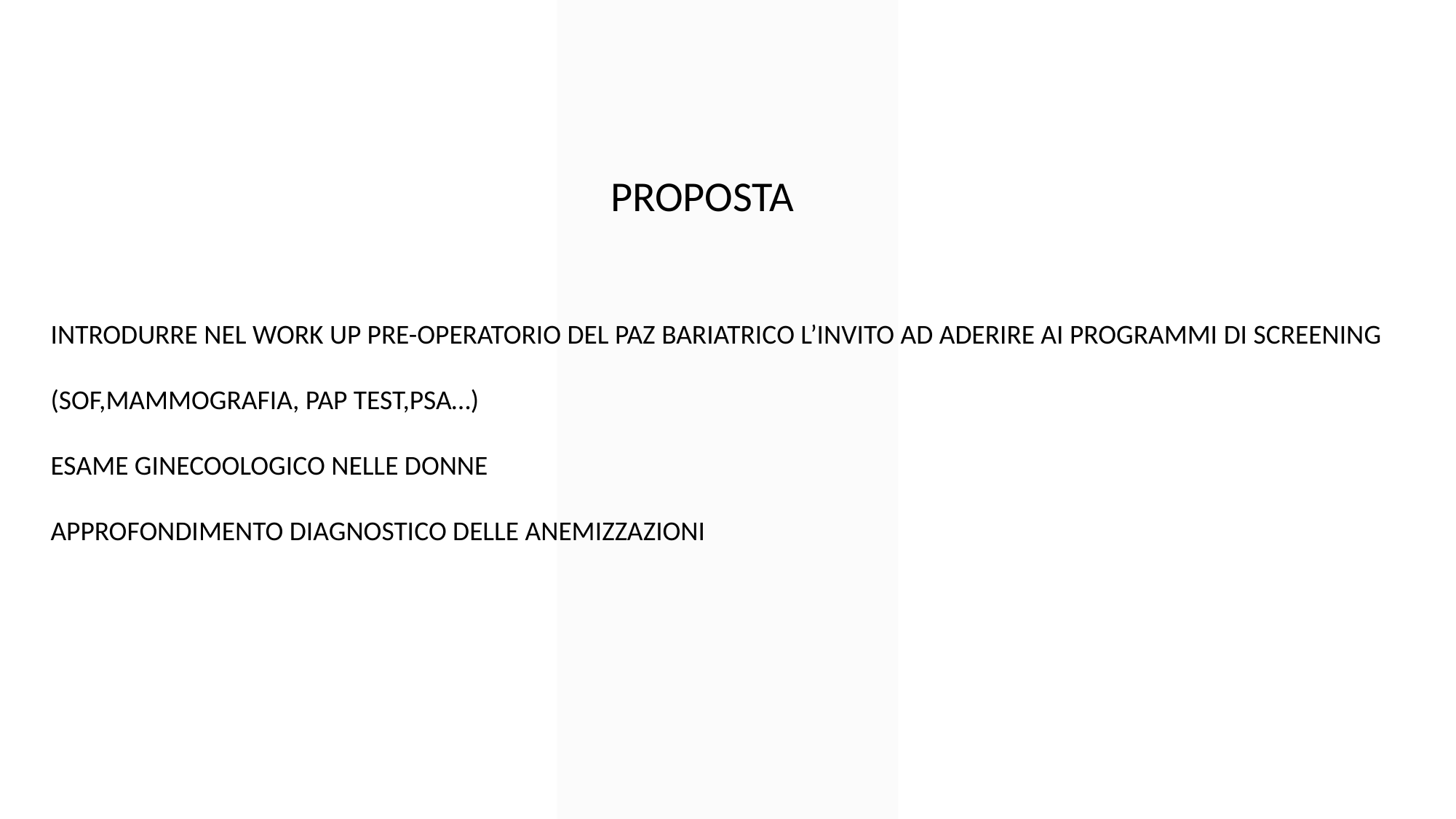

PROPOSTA
INTRODURRE NEL WORK UP PRE-OPERATORIO DEL PAZ BARIATRICO L’INVITO AD ADERIRE AI PROGRAMMI DI SCREENING

(SOF,MAMMOGRAFIA, PAP TEST,PSA…)

ESAME GINECOOLOGICO NELLE DONNE

APPROFONDIMENTO DIAGNOSTICO DELLE ANEMIZZAZIONI